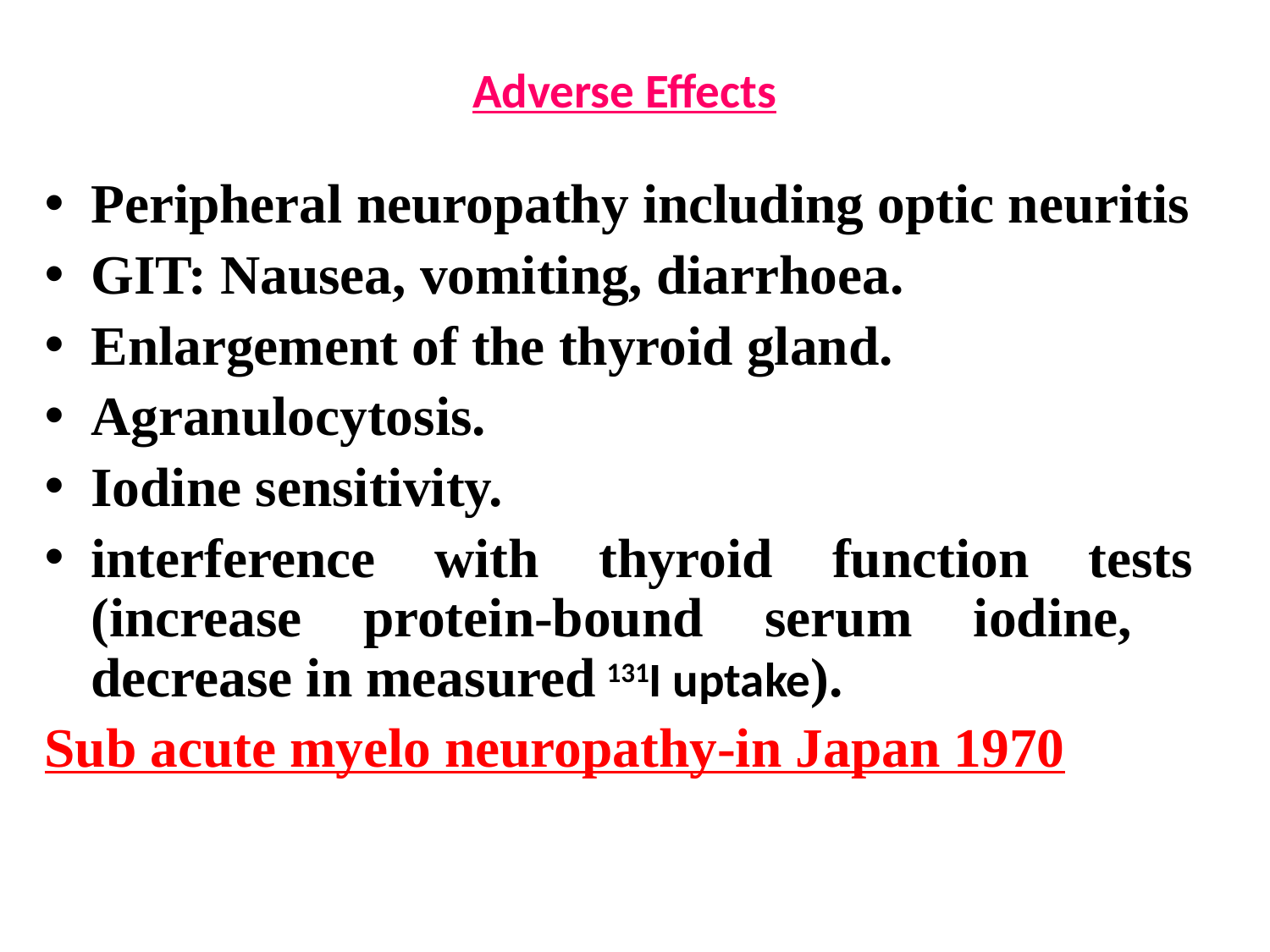

# Adverse Effects
Peripheral neuropathy including optic neuritis
GIT: Nausea, vomiting, diarrhoea.
Enlargement of the thyroid gland.
Agranulocytosis.
Iodine sensitivity.
interference with thyroid function tests (increase protein-bound serum iodine,  decrease in measured 131I uptake).
Sub acute myelo neuropathy-in Japan 1970